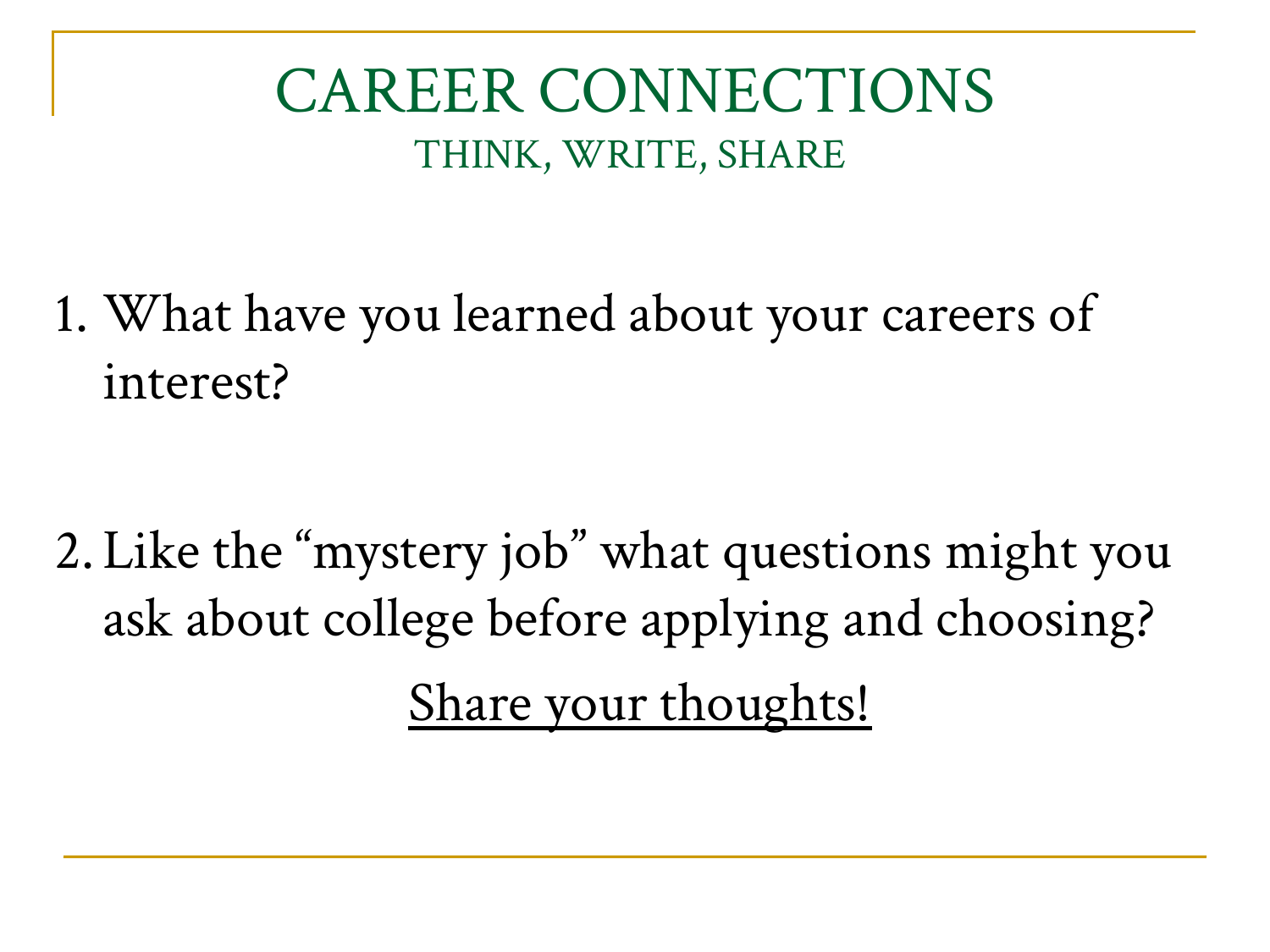

CAREER CONNECTIONS
THINK, WRITE, SHARE

What have you learned about your careers of interest?

Like the “mystery job” what questions might you ask about college before applying and choosing?
Share your thoughts!